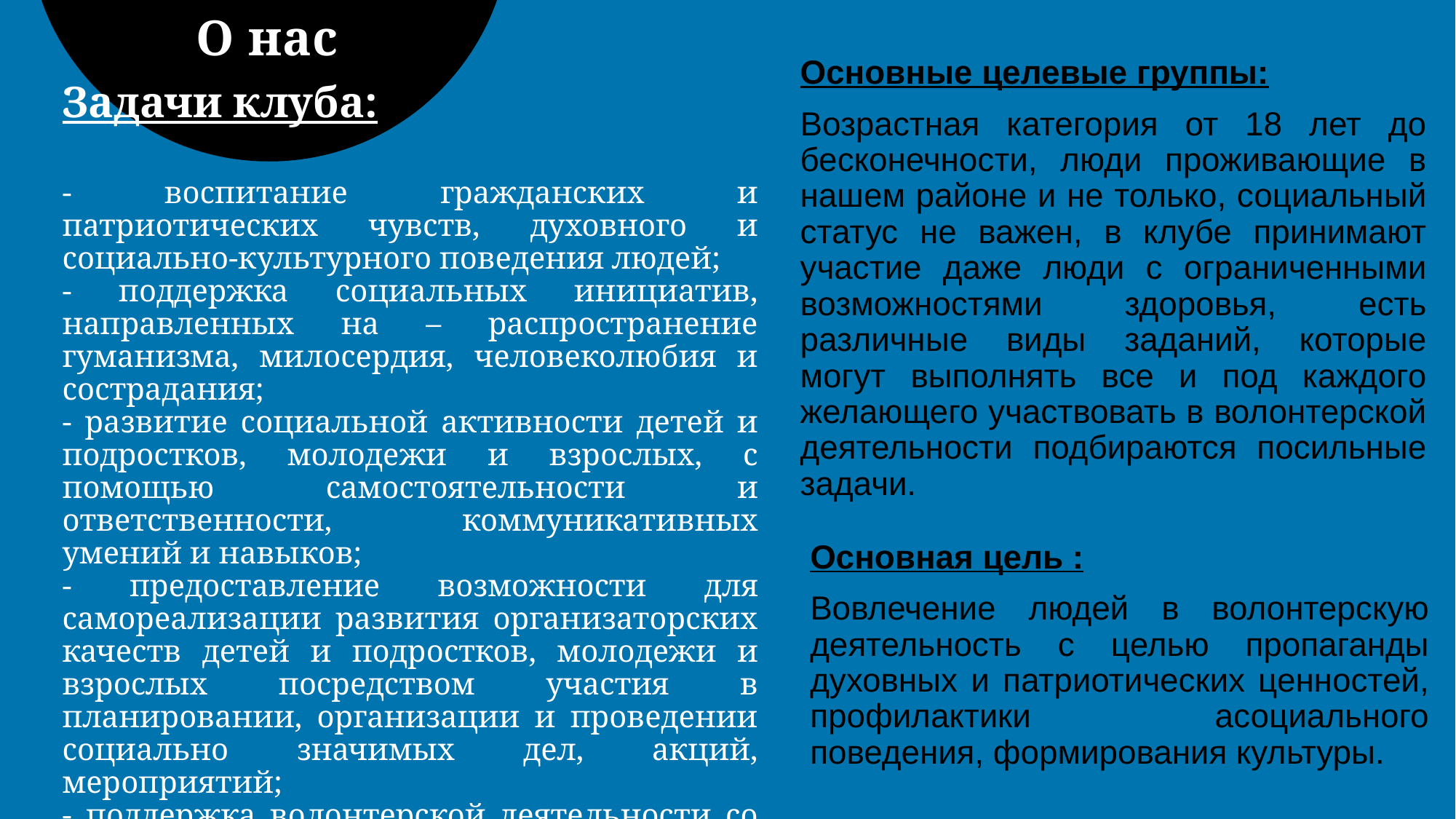

# О нас
Основные целевые группы:
Возрастная категория от 18 лет до бесконечности, люди проживающие в нашем районе и не только, социальный статус не важен, в клубе принимают участие даже люди с ограниченными возможностями здоровья, есть различные виды заданий, которые могут выполнять все и под каждого желающего участвовать в волонтерской деятельности подбираются посильные задачи.
Задачи клуба:

- воспитание гражданских и патриотических чувств, духовного и социально-культурного поведения людей;
- поддержка социальных инициатив, направленных на – распространение гуманизма, милосердия, человеколюбия и сострадания;
- развитие социальной активности детей и подростков, молодежи и взрослых, с помощью самостоятельности и ответственности, коммуникативных умений и навыков;
- предоставление возможности для самореализации развития организаторских качеств детей и подростков, молодежи и взрослых посредством участия в планировании, организации и проведении социально значимых дел, акций, мероприятий;
- поддержка волонтерской деятельности со стороны местных властей и общества;
- пропаганда здорового образа жизни.
Основная цель :
Вовлечение людей в волонтерскую деятельность с целью пропаганды духовных и патриотических ценностей, профилактики асоциального поведения, формирования культуры.